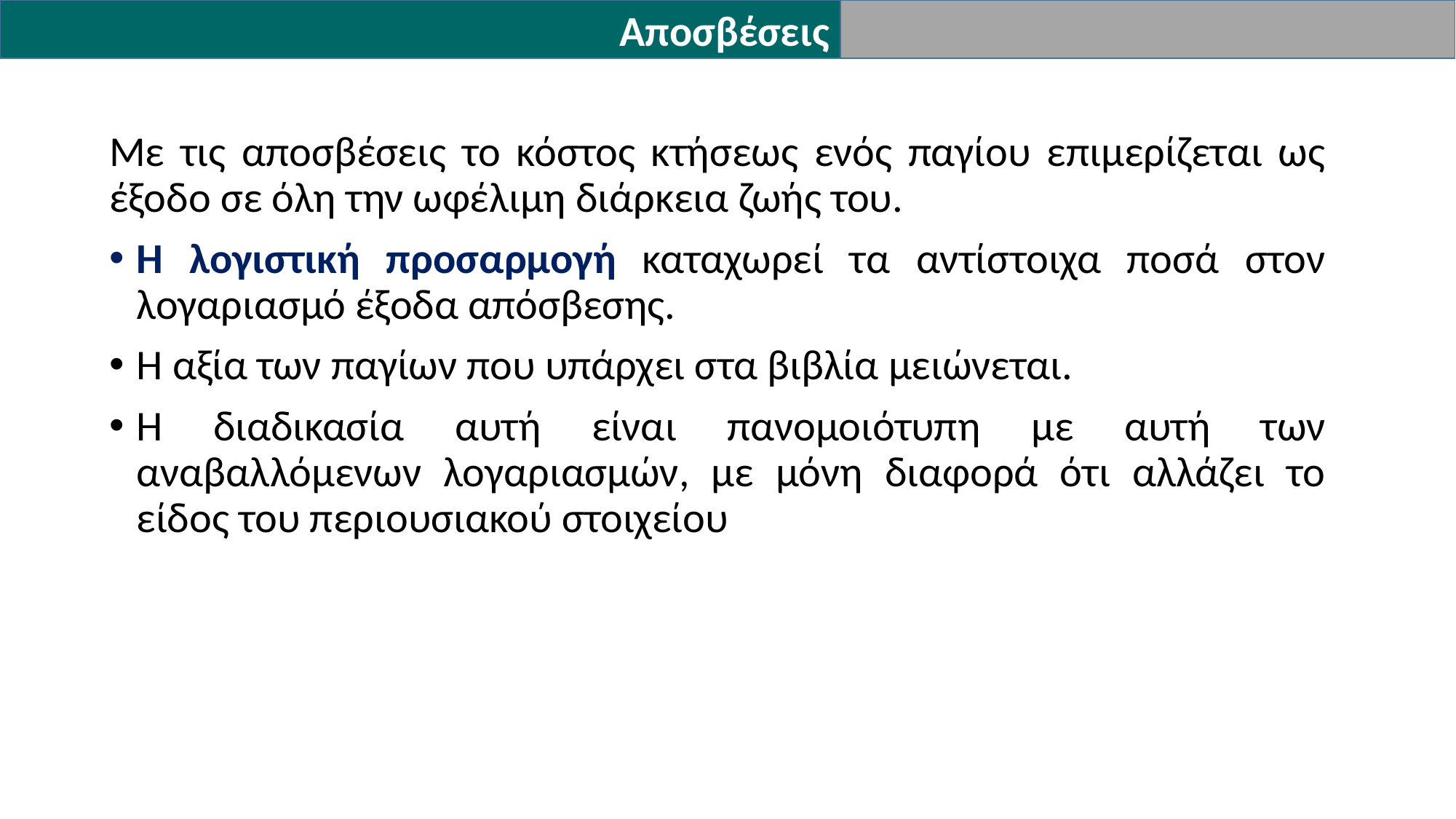

Αποσβέσεις

Με τις αποσβέσεις το κόστος κτήσεως ενός παγίου επιμερίζεται ως έξοδο σε όλη την ωφέλιμη διάρκεια ζωής του.
Η λογιστική προσαρμογή καταχωρεί τα αντίστοιχα ποσά στον λογαριασμό έξοδα απόσβεσης.
Η αξία των παγίων που υπάρχει στα βιβλία μειώνεται.
Η διαδικασία αυτή είναι πανομοιότυπη με αυτή των αναβαλλόμενων λογαριασμών, με μόνη διαφορά ότι αλλάζει το είδος του περιουσιακού στοιχείου